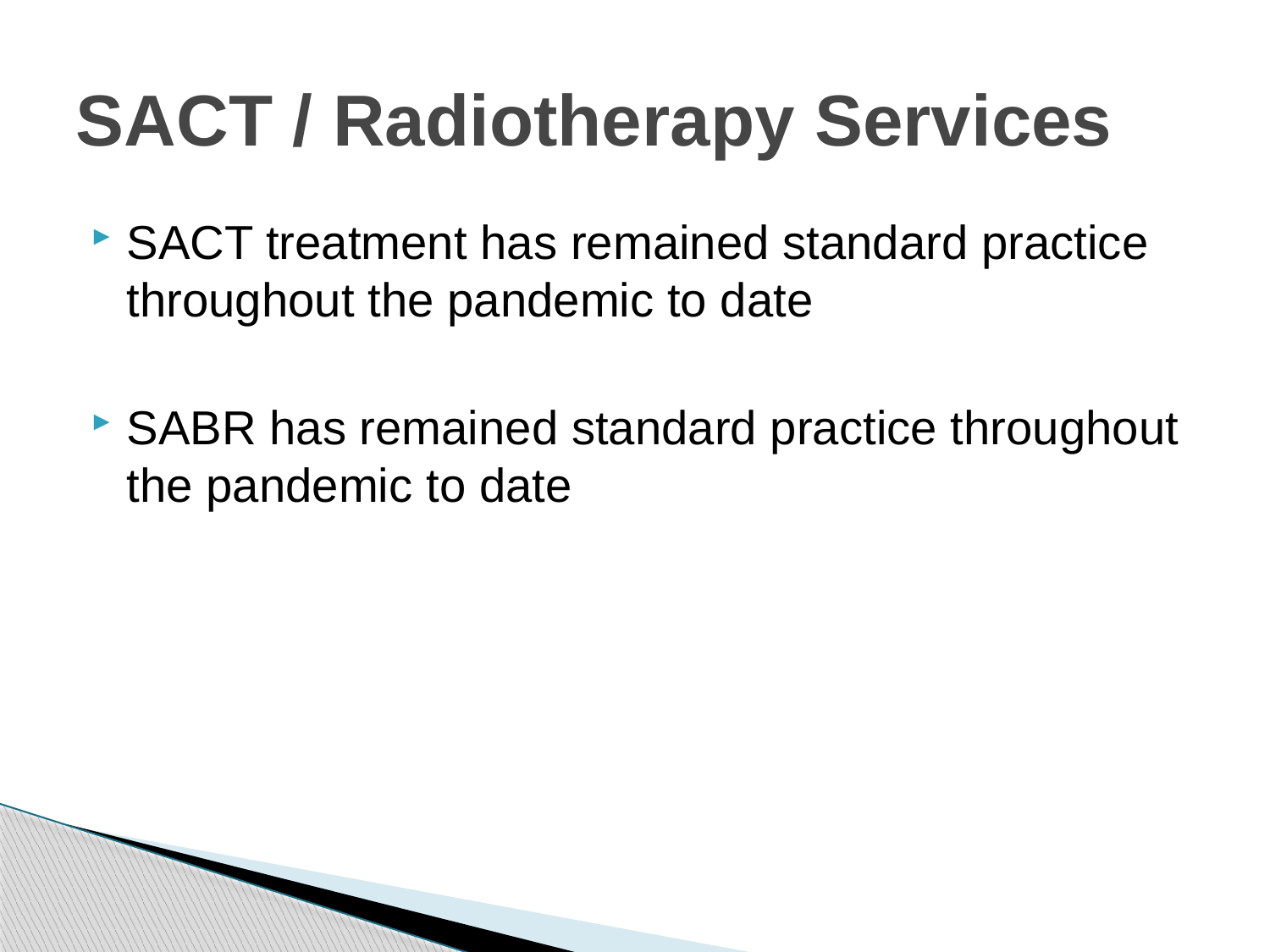

# SACT / Radiotherapy Services
SACT treatment has remained standard practice throughout the pandemic to date

SABR has remained standard practice throughout the pandemic to date